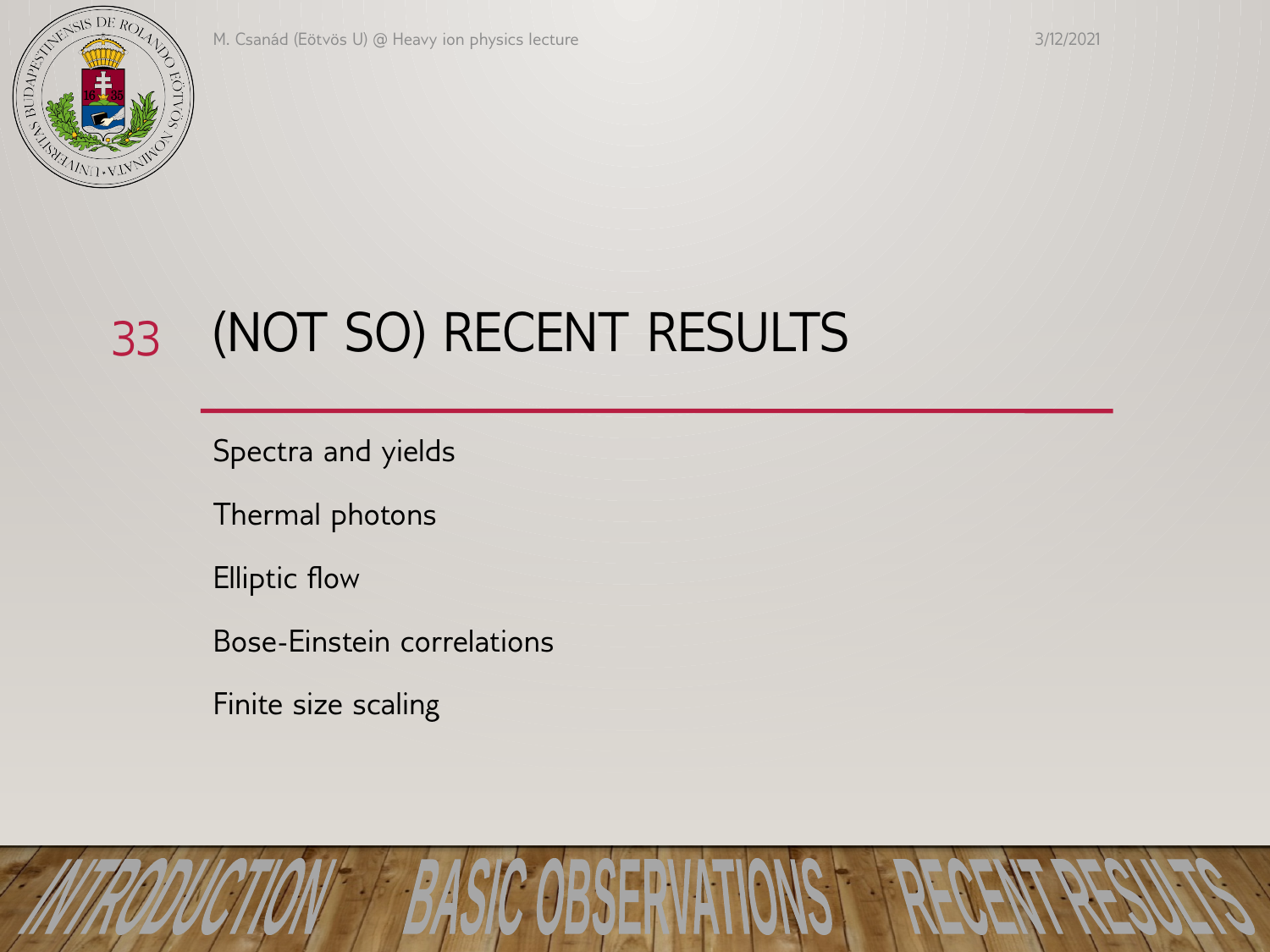

M. Csanád (Eötvös U) @ Heavy ion physics lecture
3/12/2021
# (not so) Recent results
33
Spectra and yields
Thermal photons
Elliptic flow
Bose-Einstein correlations
Finite size scaling
INTRODUCTION        BASIC OBSERVATIONS       RECENT RESULTS